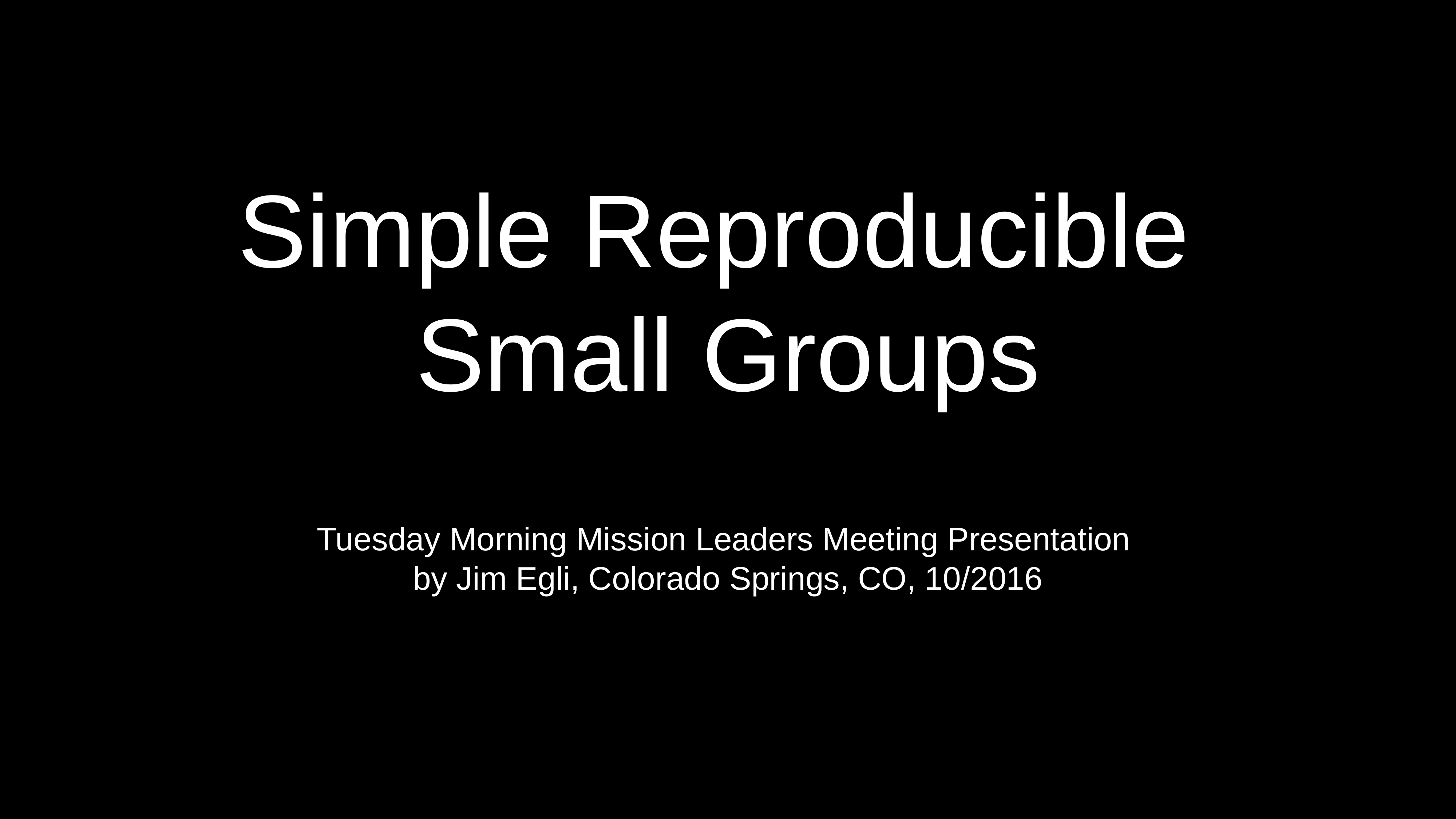

# Simple Reproducible Small Groups
Tuesday Morning Mission Leaders Meeting Presentation
by Jim Egli, Colorado Springs, CO, 10/2016